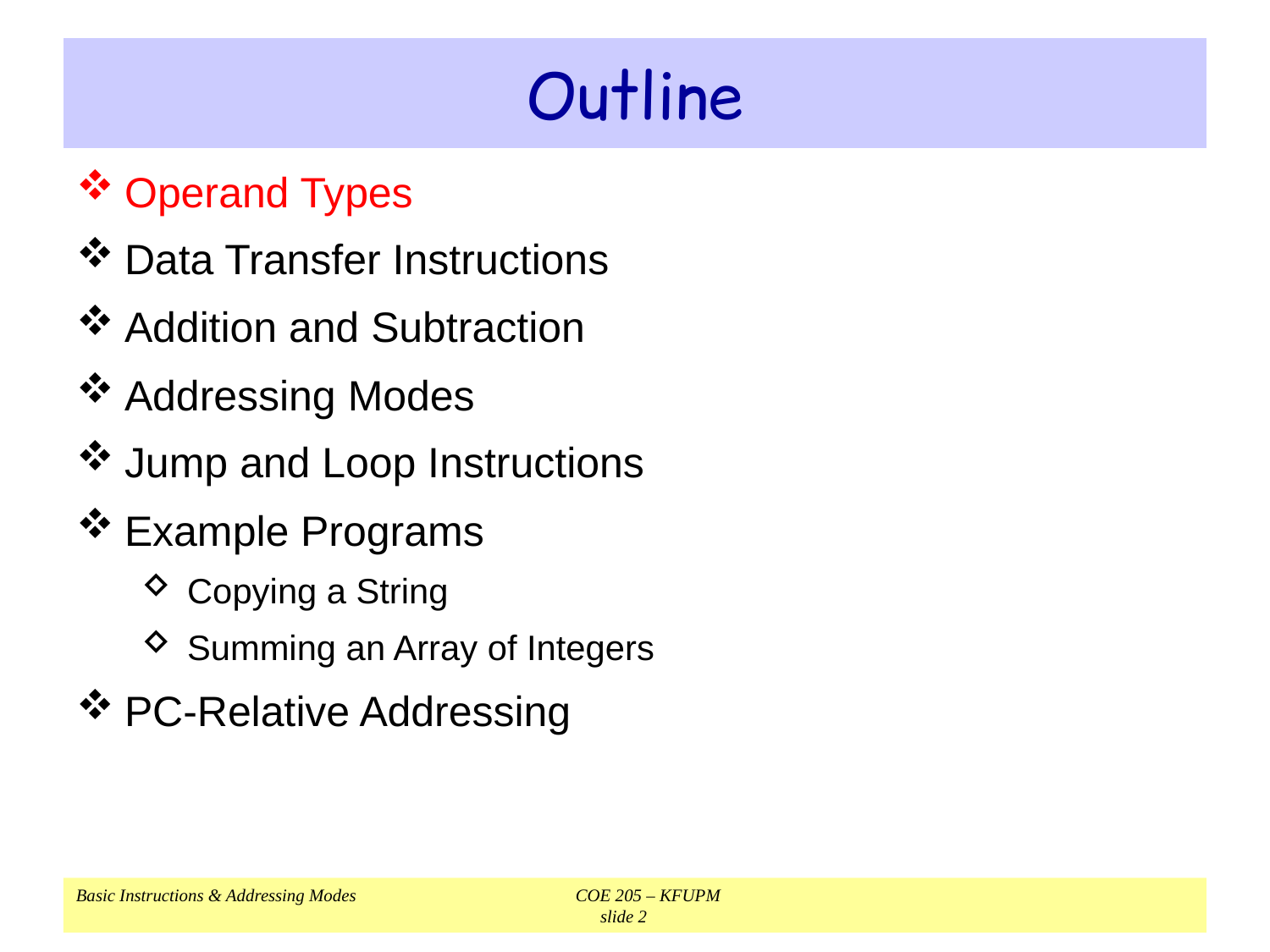

# Outline
Operand Types
Data Transfer Instructions
Addition and Subtraction
Addressing Modes
Jump and Loop Instructions
Example Programs
Copying a String
Summing an Array of Integers
PC-Relative Addressing